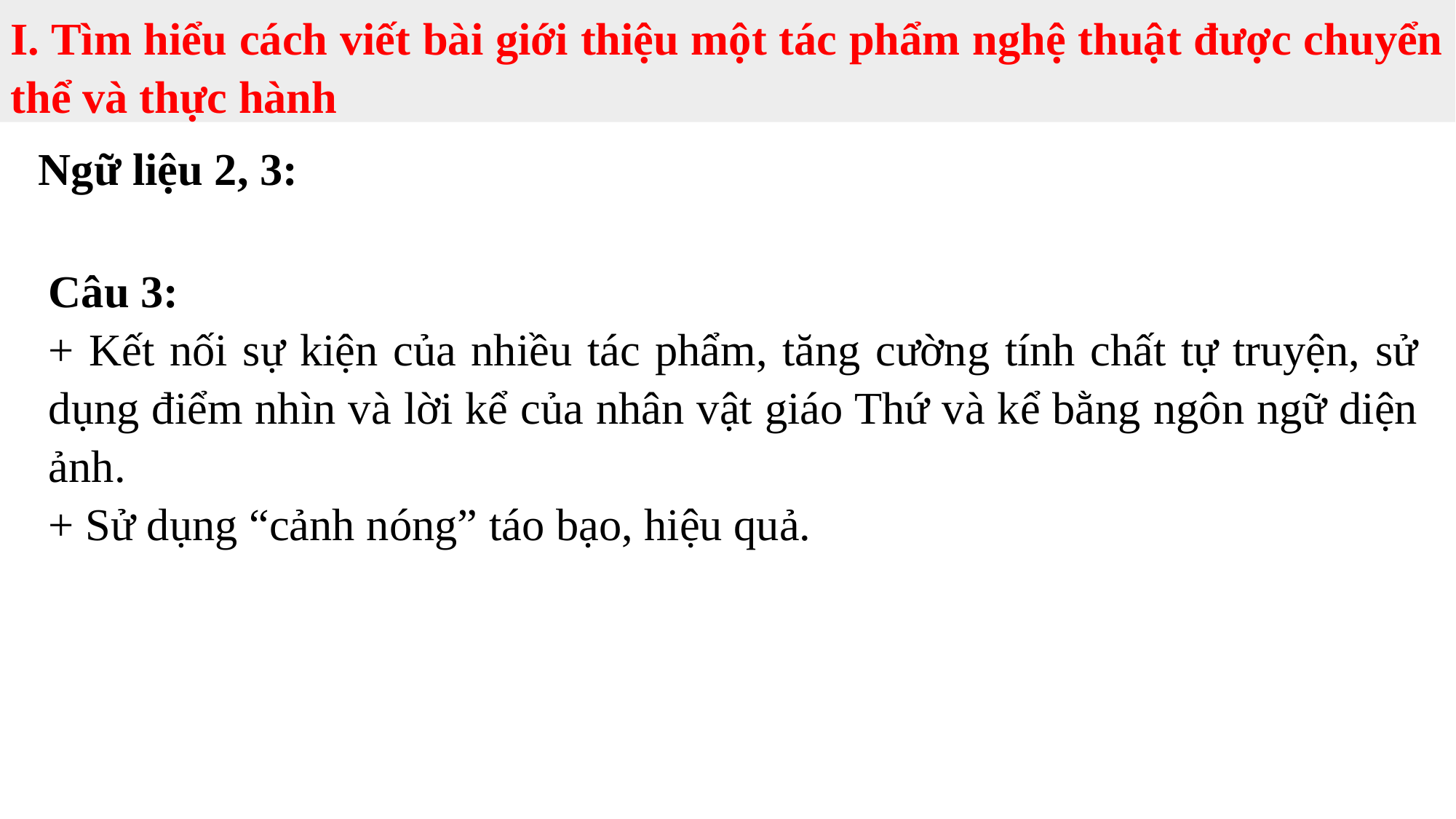

I. Tìm hiểu cách viết bài giới thiệu một tác phẩm nghệ thuật được chuyển thể và thực hành
Ngữ liệu 2, 3:
Câu 3:
+ Kết nối sự kiện của nhiều tác phẩm, tăng cường tính chất tự truyện, sử dụng điểm nhìn và lời kể của nhân vật giáo Thứ và kể bằng ngôn ngữ diện ảnh.
+ Sử dụng “cảnh nóng” táo bạo, hiệu quả.